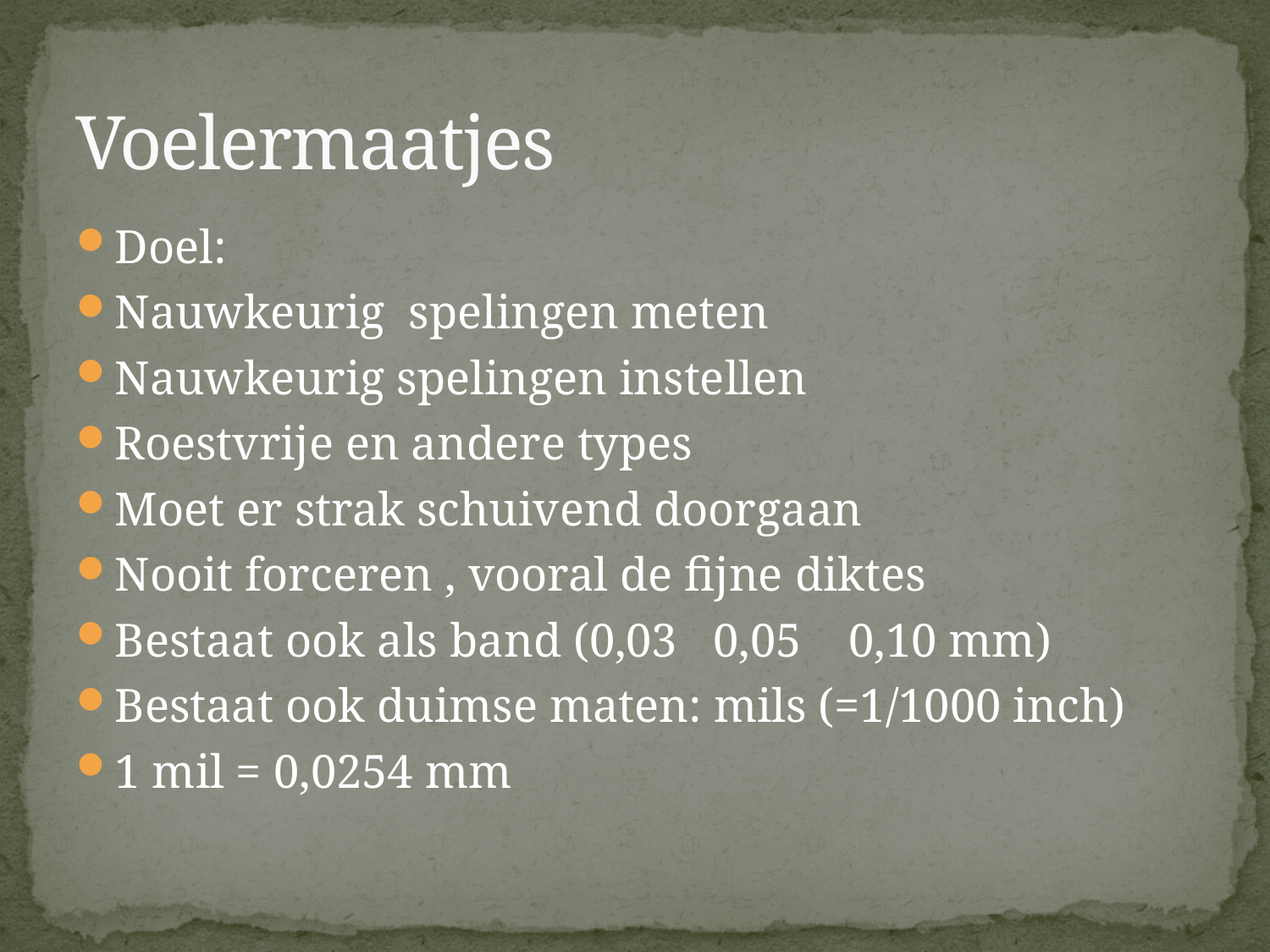

# Voelermaatjes
Doel:
Nauwkeurig  spelingen meten
Nauwkeurig spelingen instellen
Roestvrije en andere types
Moet er strak schuivend doorgaan
Nooit forceren , vooral de fijne diktes
Bestaat ook als band (0,03   0,05    0,10 mm)
Bestaat ook duimse maten: mils (=1/1000 inch)
1 mil = 0,0254 mm